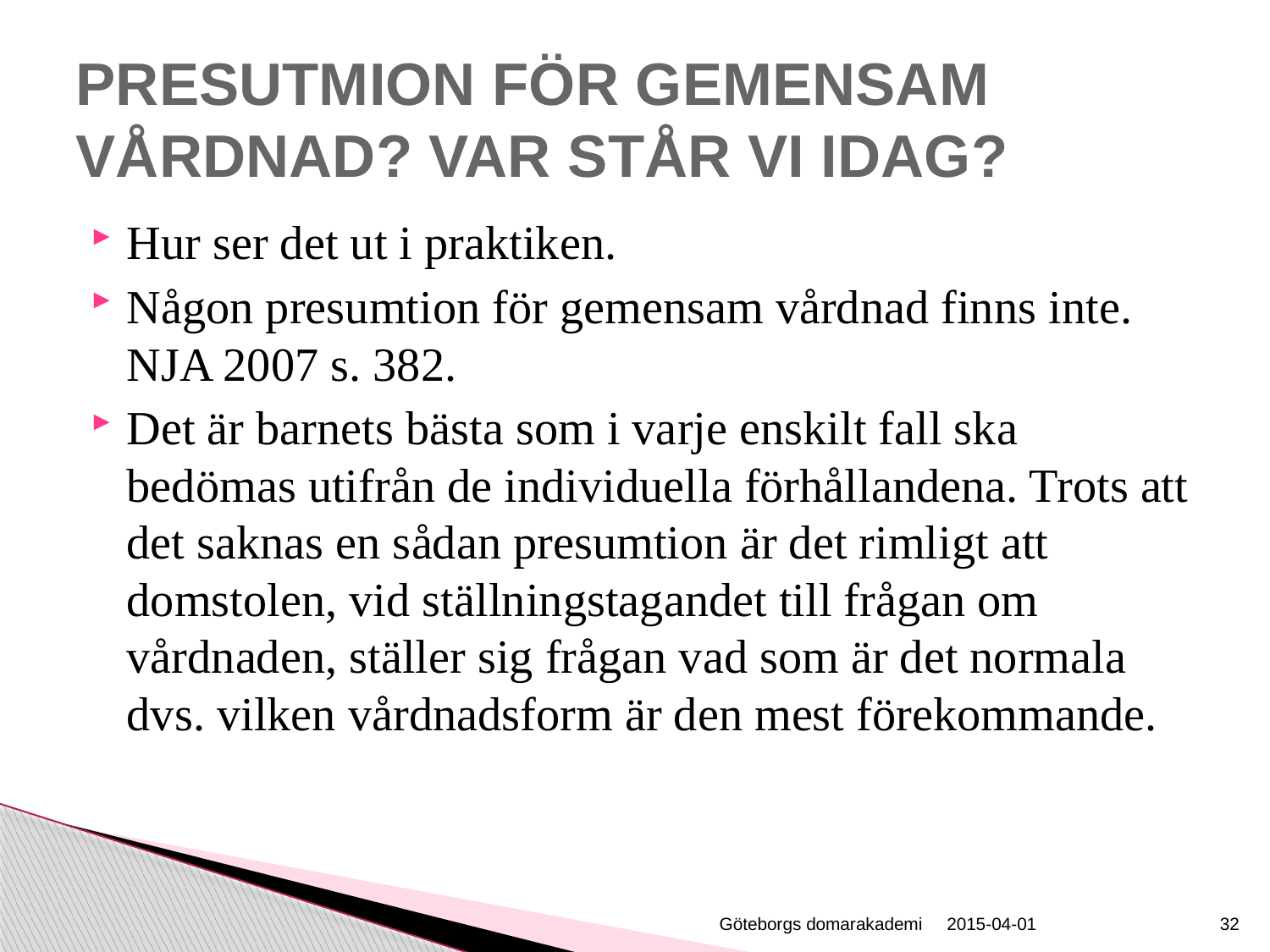

# PRESUTMION FÖR GEMENSAM VÅRDNAD? VAR STÅR VI IDAG?
Hur ser det ut i praktiken.
Någon presumtion för gemensam vårdnad finns inte.
NJA 2007 s. 382.
Det är barnets bästa som i varje enskilt fall ska bedömas utifrån de individuella förhållandena. Trots att det saknas en sådan presumtion är det rimligt att domstolen, vid ställningstagandet till frågan om vårdnaden, ställer sig frågan vad som är det normala dvs. vilken vårdnadsform är den mest förekommande.

Göteborgs domarakademi
2015-04-01
32